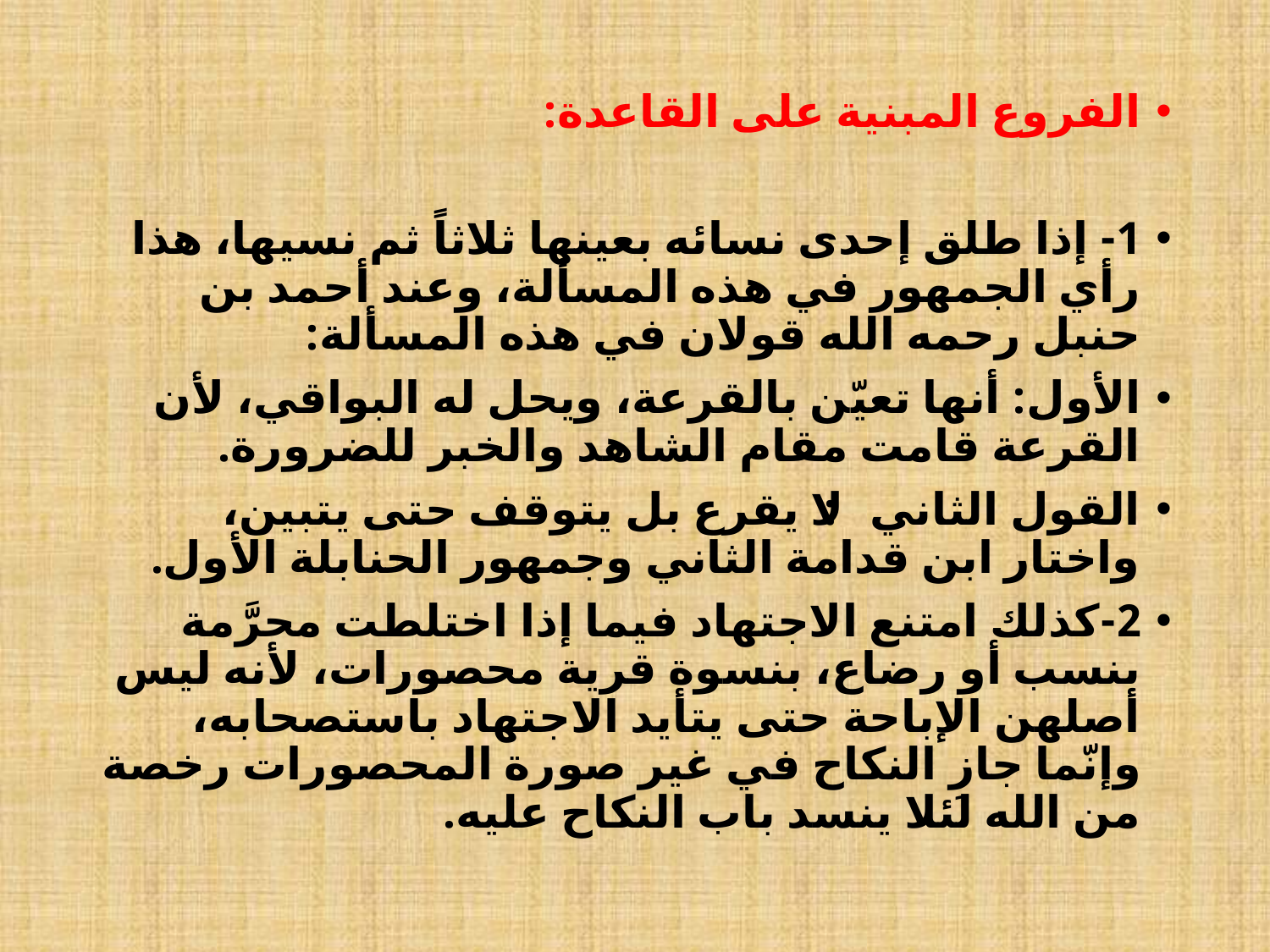

الفروع المبنية على القاعدة:

1- إذا طلق إحدى نسائه بعينها ثلاثاً ثم نسيها، هذا رأي الجمهور في هذه المسألة، وعند أحمد بن حنبل رحمه الله قولان في هذه المسألة:
الأول: أنها تعيّن بالقرعة، ويحل له البواقي، لأن القرعة قامت مقام الشاهد والخبر للضرورة.
القول الثاني: لا يقرع بل يتوقف حتى يتبين، واختار ابن قدامة الثاني وجمهور الحنابلة الأول.
2-كذلك امتنع الاجتهاد فيما إذا اختلطت محرَّمة بنسب أو رضاع، بنسوة قرية محصورات، لأنه ليس أصلهن الإباحة حتى يتأيد الاجتهاد باستصحابه، وإنّما جازِ النكاح في غير صورة المحصورات رخصة من الله لئلا ينسد باب النكاح عليه.